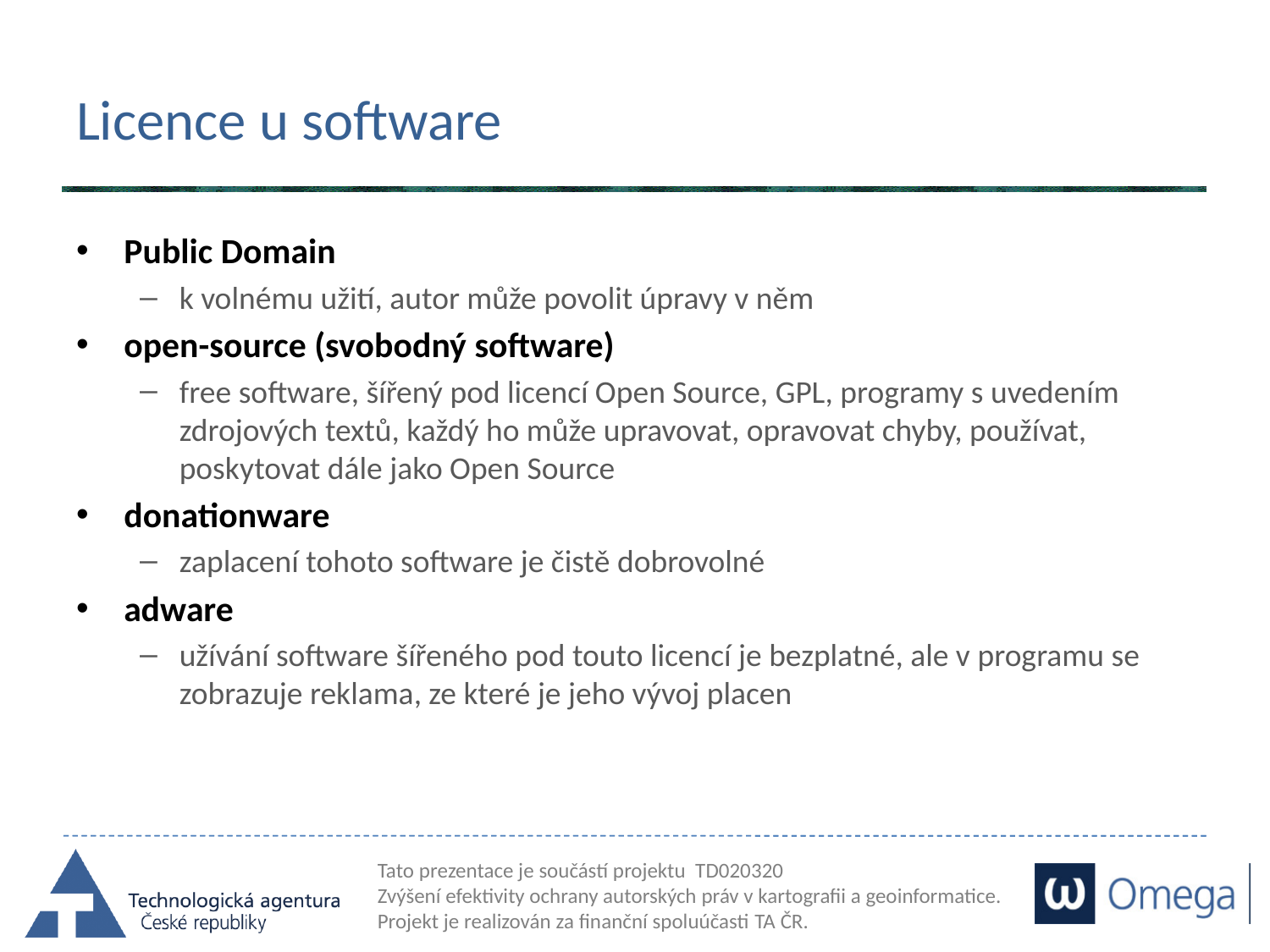

# Licence u software
Public Domain
k volnému užití, autor může povolit úpravy v něm
open-source (svobodný software)
free software, šířený pod licencí Open Source, GPL, programy s uvedením zdrojových textů, každý ho může upravovat, opravovat chyby, používat, poskytovat dále jako Open Source
donationware
zaplacení tohoto software je čistě dobrovolné
adware
užívání software šířeného pod touto licencí je bezplatné, ale v programu se zobrazuje reklama, ze které je jeho vývoj placen